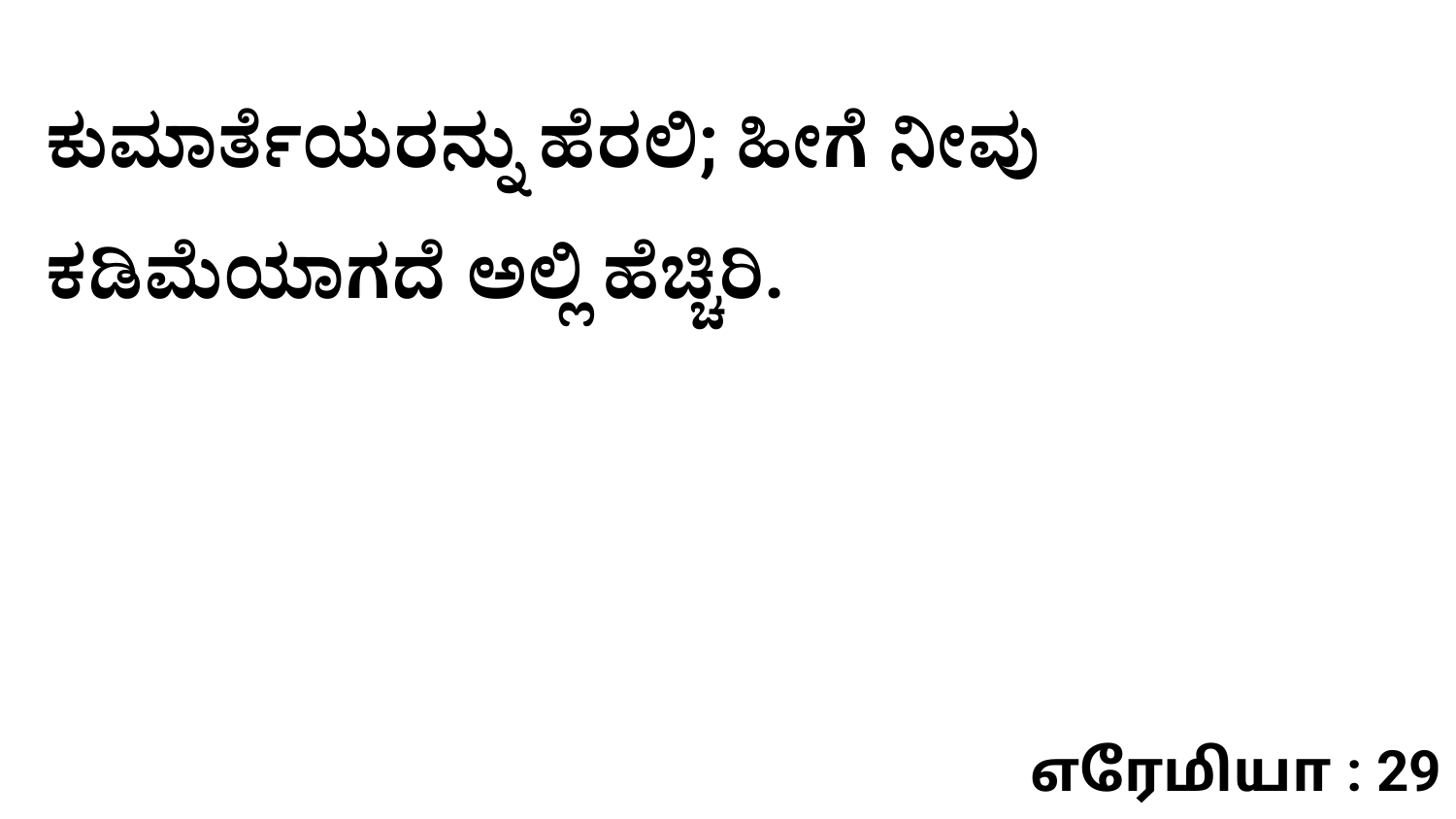

ಕುಮಾರ್ತೆಯರನ್ನು ಹೆರಲಿ; ಹೀಗೆ ನೀವು ಕಡಿಮೆಯಾಗದೆ ಅಲ್ಲಿ ಹೆಚ್ಚಿರಿ.
எரேமியா : 29